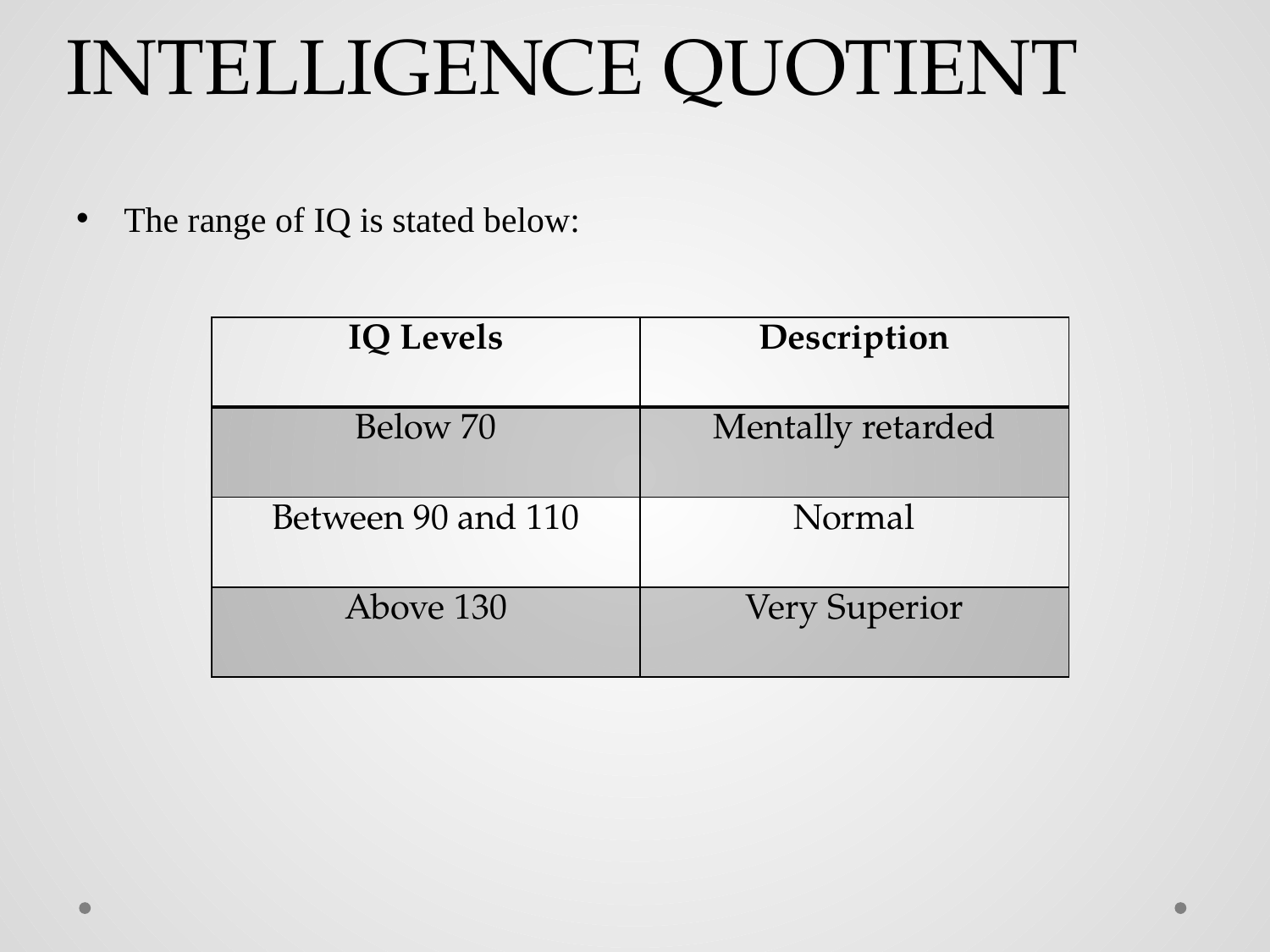

# INTELLIGENCE QUOTIENT
The range of IQ is stated below:

| IQ Levels | Description |
| --- | --- |
| Below 70 | Mentally retarded |
| Between 90 and 110 | Normal |
| Above 130 | Very Superior |